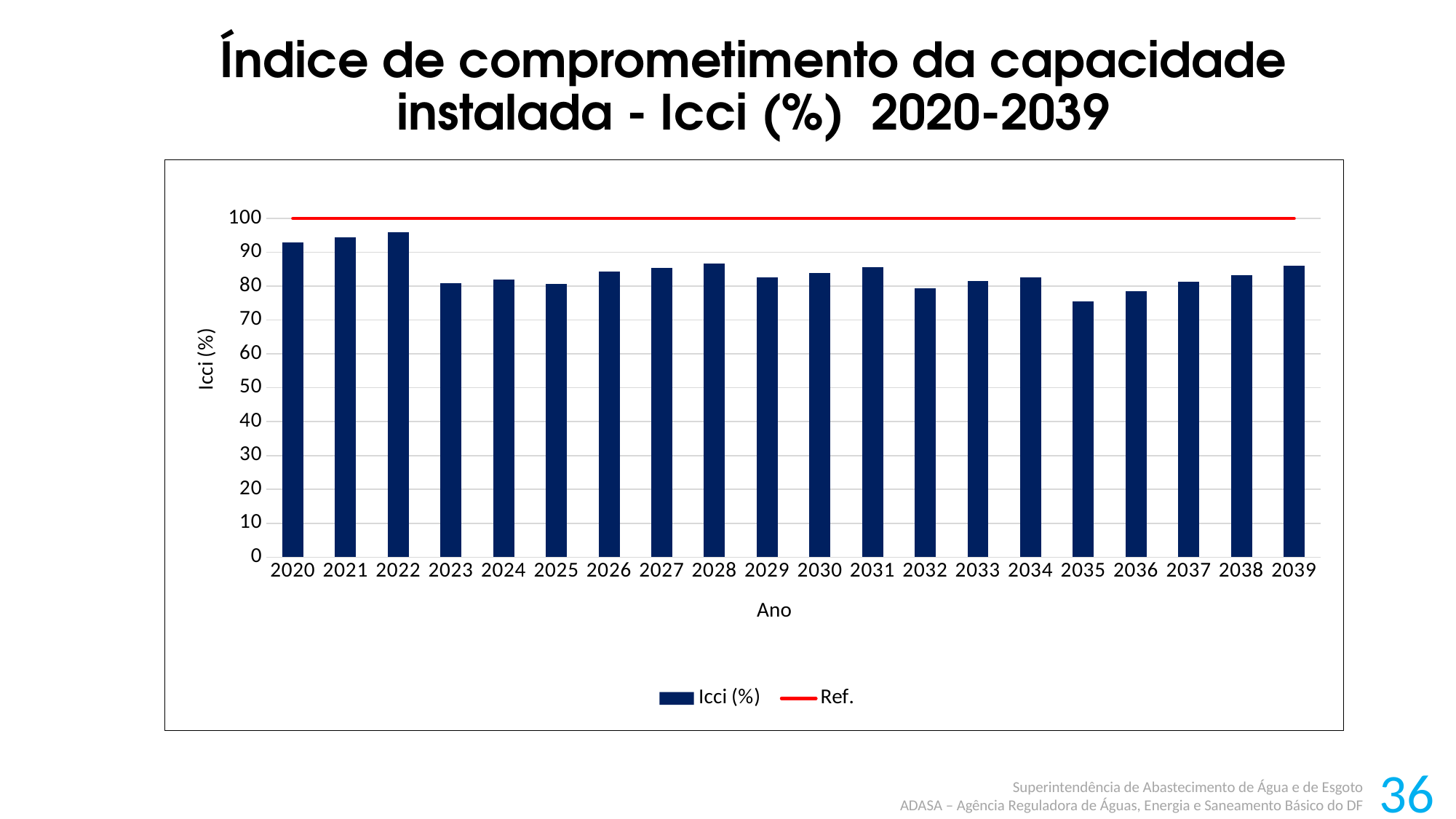

Índice de comprometimento da capacidade instalada - Icci (%)  2020-2039

### Chart

| Category | Icci (%) | Ref. |
|---|---|---|
| 2020 | 92.9488490211154 | 100.0 |
| 2021 | 94.46743619799429 | 100.0 |
| 2022 | 95.96036576613119 | 100.0 |
| 2023 | 80.79836960320121 | 100.0 |
| 2024 | 81.90544735584314 | 100.0 |
| 2025 | 80.65309138644223 | 100.0 |
| 2026 | 84.23280145179581 | 100.0 |
| 2027 | 85.49930837937842 | 100.0 |
| 2028 | 86.74396764778686 | 100.0 |
| 2029 | 82.68626595878243 | 100.0 |
| 2030 | 83.8019947361758 | 100.0 |
| 2031 | 85.59611734509745 | 100.0 |
| 2032 | 79.42642300797887 | 100.0 |
| 2033 | 81.50869772680004 | 100.0 |
| 2034 | 82.53919210878271 | 100.0 |
| 2035 | 75.5169039144339 | 100.0 |
| 2036 | 78.56243330120427 | 100.0 |
| 2037 | 81.3750146596474 | 100.0 |
| 2038 | 83.17080372964311 | 100.0 |
| 2039 | 86.07888215217612 | 100.0 |
36
Superintendência de Abastecimento de Água e de Esgoto
ADASA – Agência Reguladora de Águas, Energia e Saneamento Básico do DF